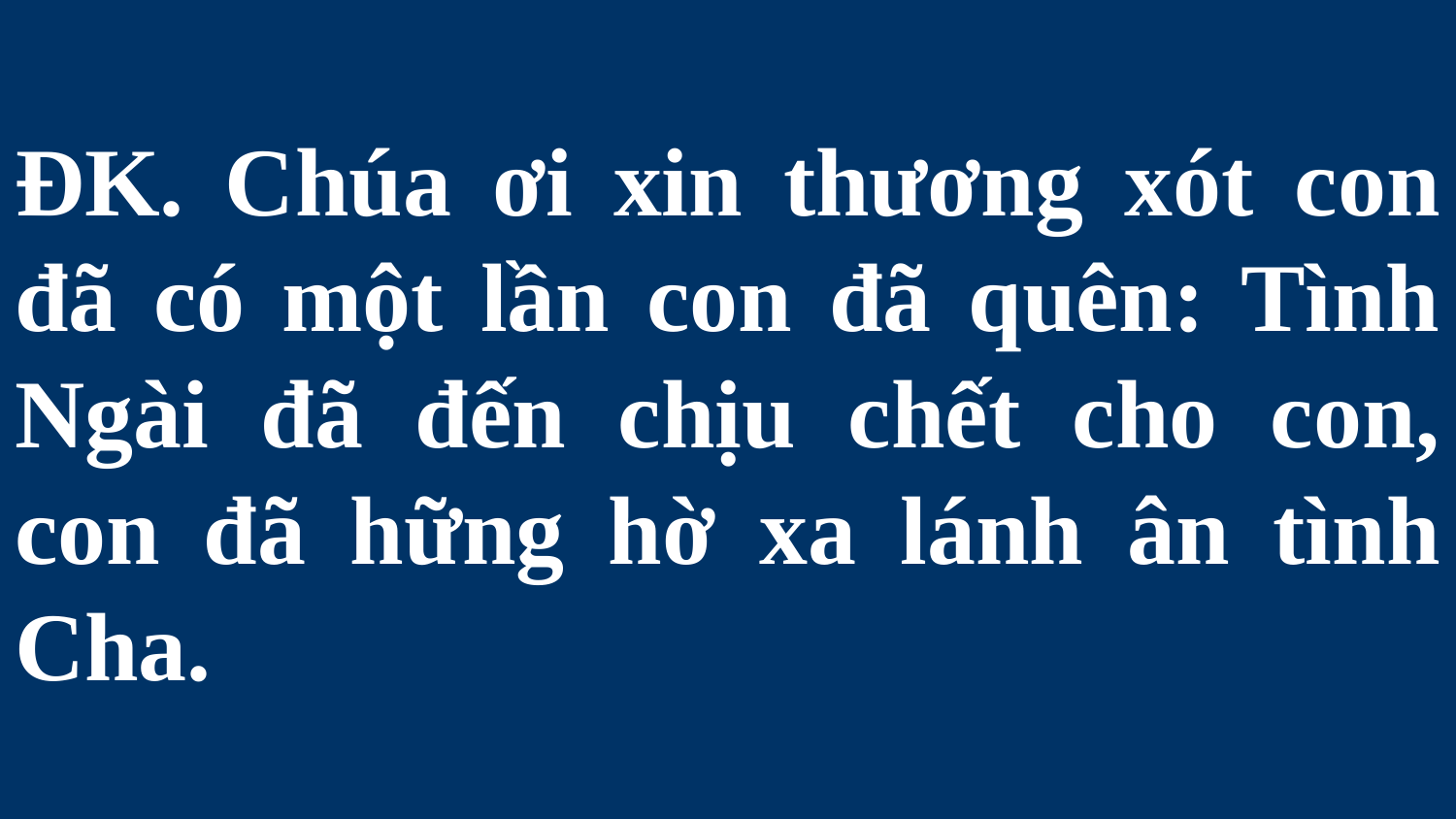

# ĐK. Chúa ơi xin thương xót con đã có một lần con đã quên: Tình Ngài đã đến chịu chết cho con, con đã hững hờ xa lánh ân tình Cha.